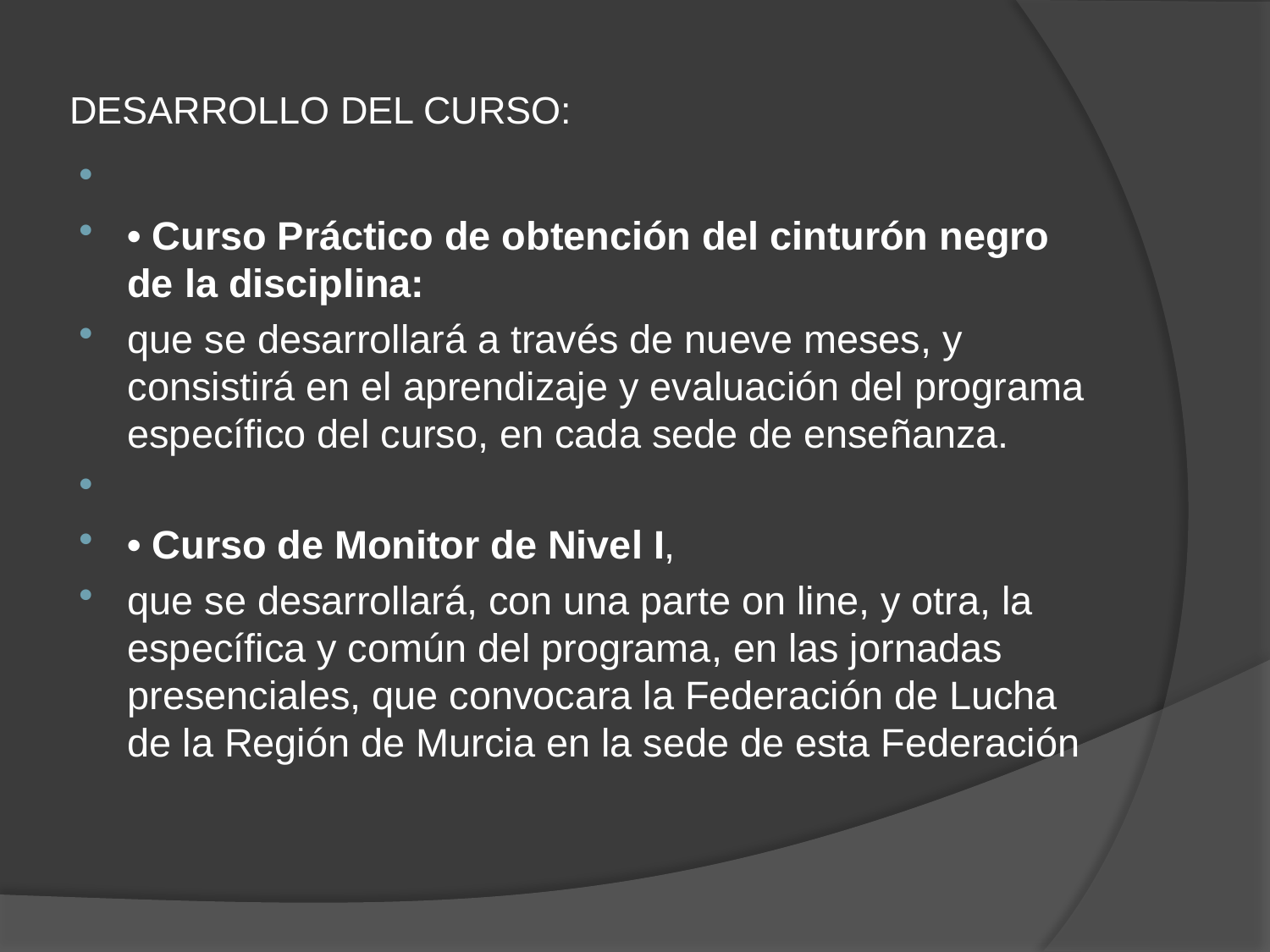

# DESARROLLO DEL CURSO:

• Curso Práctico de obtención del cinturón negro de la disciplina:
que se desarrollará a través de nueve meses, y consistirá en el aprendizaje y evaluación del programa específico del curso, en cada sede de enseñanza.

• Curso de Monitor de Nivel I,
que se desarrollará, con una parte on line, y otra, la específica y común del programa, en las jornadas presenciales, que convocara la Federación de Lucha de la Región de Murcia en la sede de esta Federación